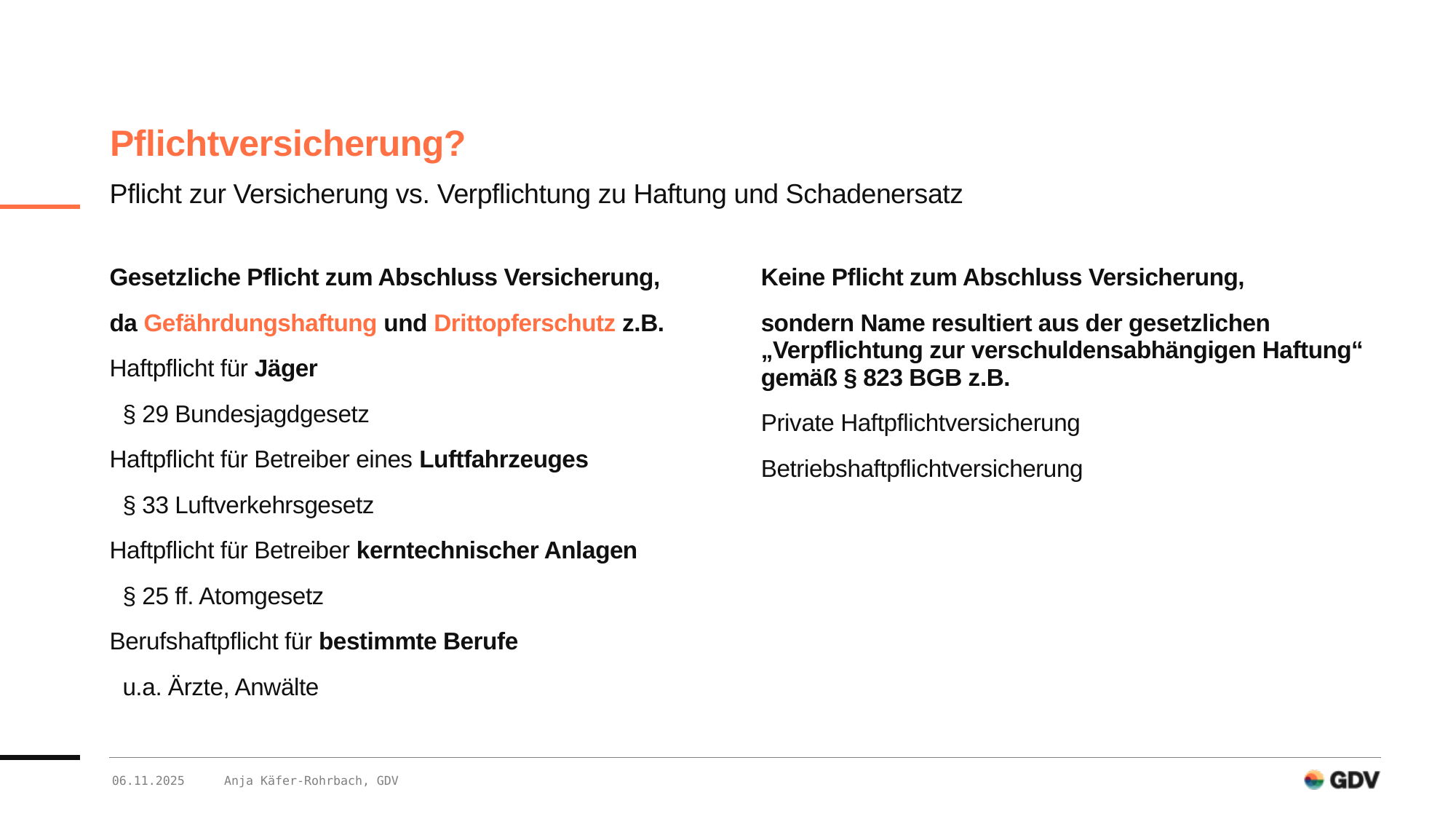

# Pflichtversicherung?
Pflicht zur Versicherung vs. Verpflichtung zu Haftung und Schadenersatz
Gesetzliche Pflicht zum Abschluss Versicherung,
da Gefährdungshaftung und Drittopferschutz z.B.
Haftpflicht für Jäger
  § 29 Bundesjagdgesetz
Haftpflicht für Betreiber eines Luftfahrzeuges
  § 33 Luftverkehrsgesetz
Haftpflicht für Betreiber kerntechnischer Anlagen
  § 25 ff. Atomgesetz
Berufshaftpflicht für bestimmte Berufe
  u.a. Ärzte, Anwälte

Keine Pflicht zum Abschluss Versicherung,
sondern Name resultiert aus der gesetzlichen „Verpflichtung zur verschuldensabhängigen Haftung“ gemäß § 823 BGB z.B.
Private Haftpflichtversicherung
Betriebshaftpflichtversicherung

Anja Käfer-Rohrbach, GDV
06.11.2025